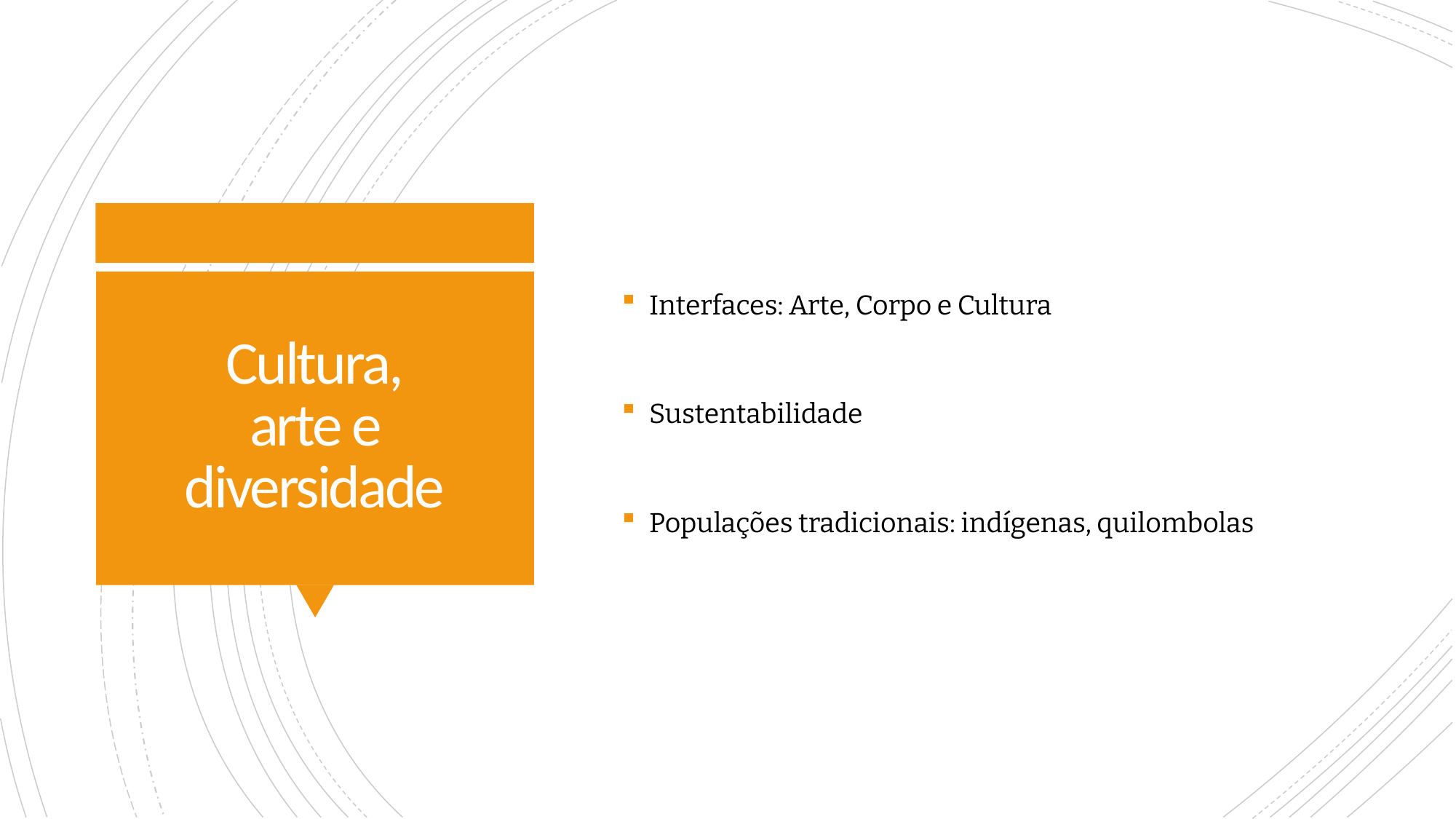

Interfaces: Arte, Corpo e Cultura

Sustentabilidade

Populações tradicionais: indígenas, quilombolas
# Cultura, arte e diversidade